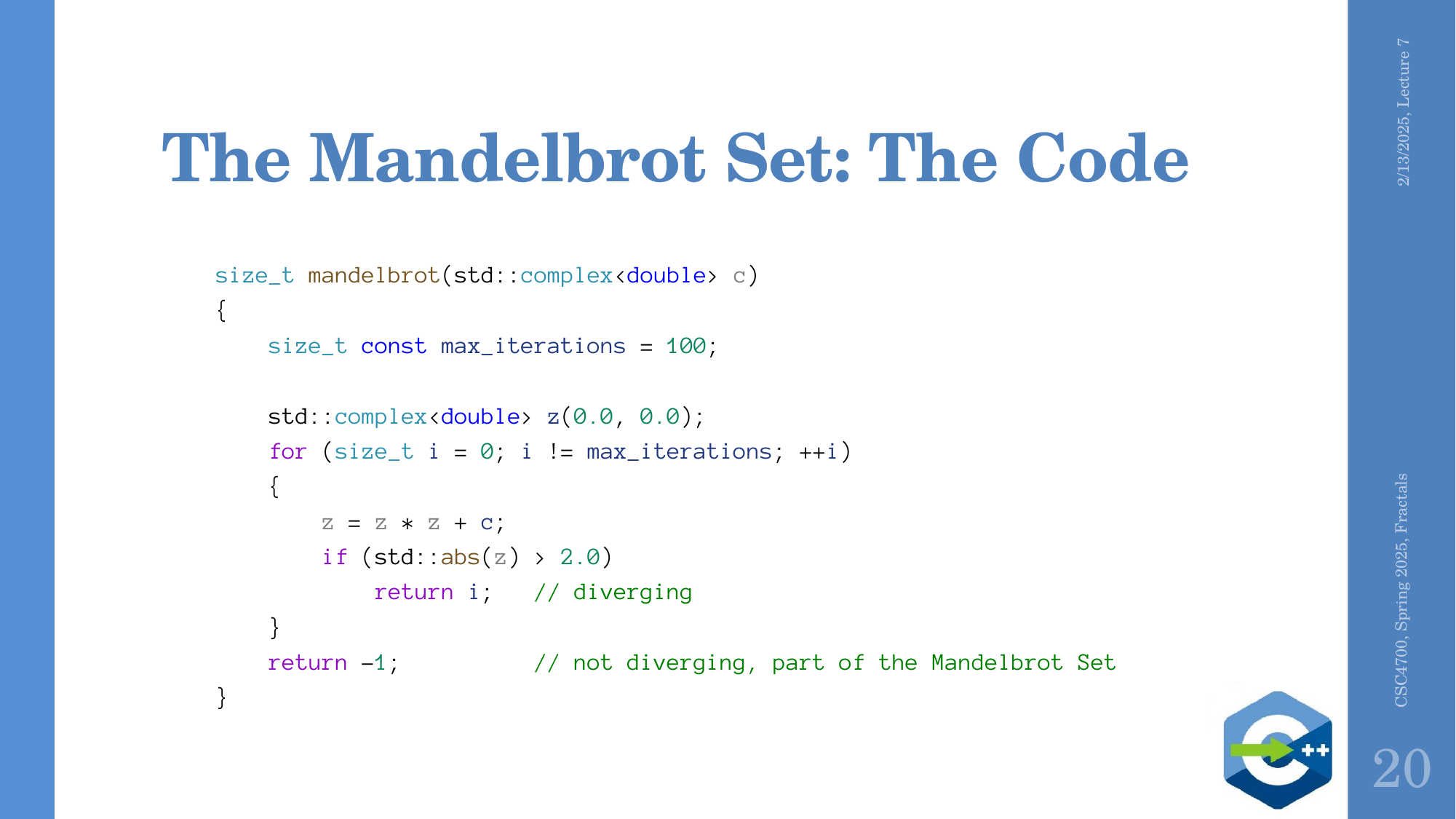

# The Mandelbrot Set: The Code
2/13/2025, Lecture 7

size_t mandelbrot(std::complex<double> c)
{
    size_t const max_iterations = 100;

    std::complex<double> z(0.0, 0.0);
    for (size_t i = 0; i != max_iterations; ++i)
    {
        z = z * z + c;
        if (std::abs(z) > 2.0)
            return i;   // diverging
    }
    return -1;          // not diverging, part of the Mandelbrot Set
}
CSC4700, Spring 2025, Fractals
20